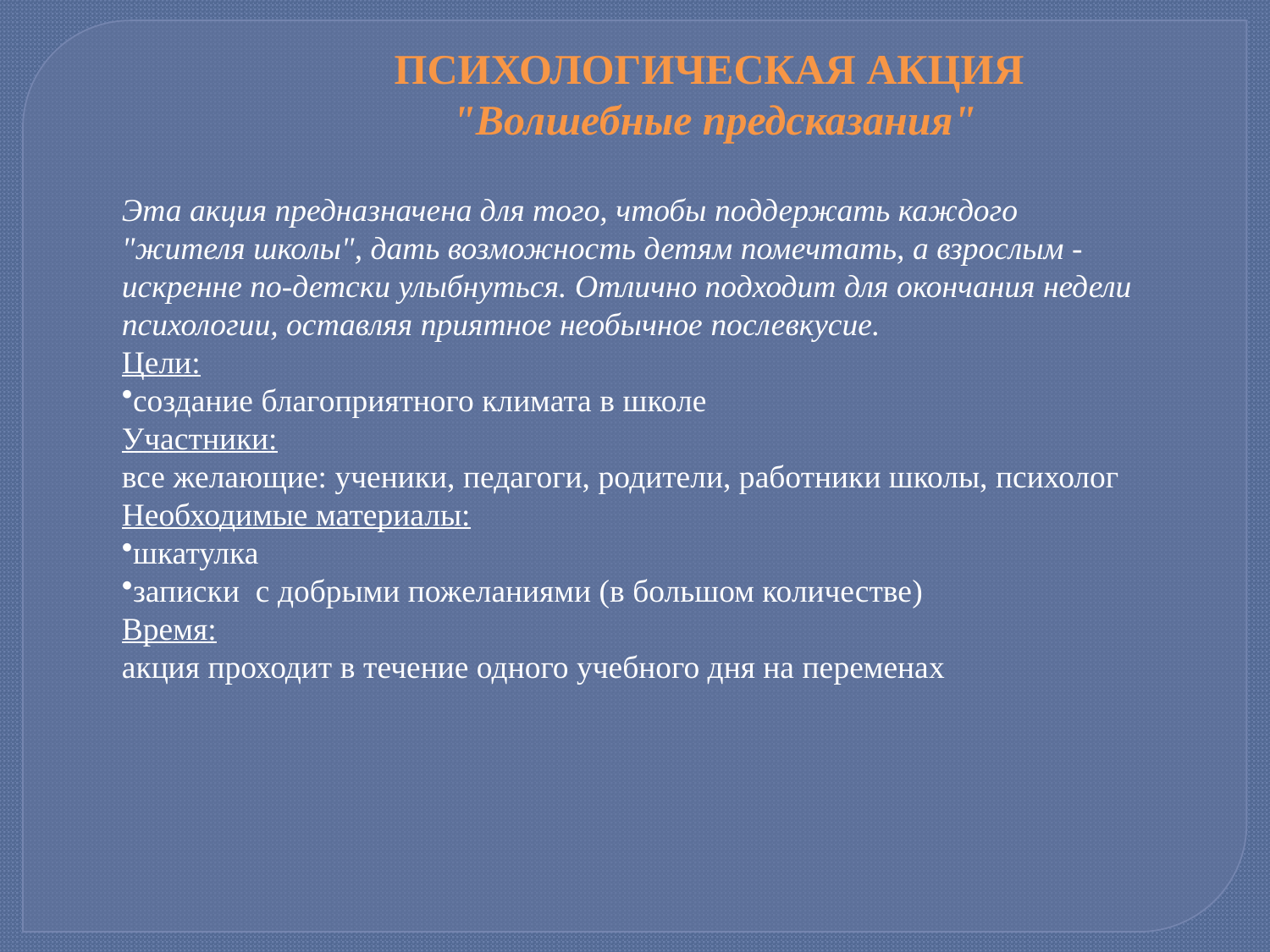

ПСИХОЛОГИЧЕСКАЯ АКЦИЯ
"Волшебные предсказания"

Эта акция предназначена для того, чтобы поддержать каждого "жителя школы", дать возможность детям помечтать, а взрослым - искренне по-детски улыбнуться. Отлично подходит для окончания недели психологии, оставляя приятное необычное послевкусие.
Цели:
создание благоприятного климата в школе
Участники:
все желающие: ученики, педагоги, родители, работники школы, психолог
Необходимые материалы:
шкатулка
записки  с добрыми пожеланиями (в большом количестве)
Время:
акция проходит в течение одного учебного дня на переменах